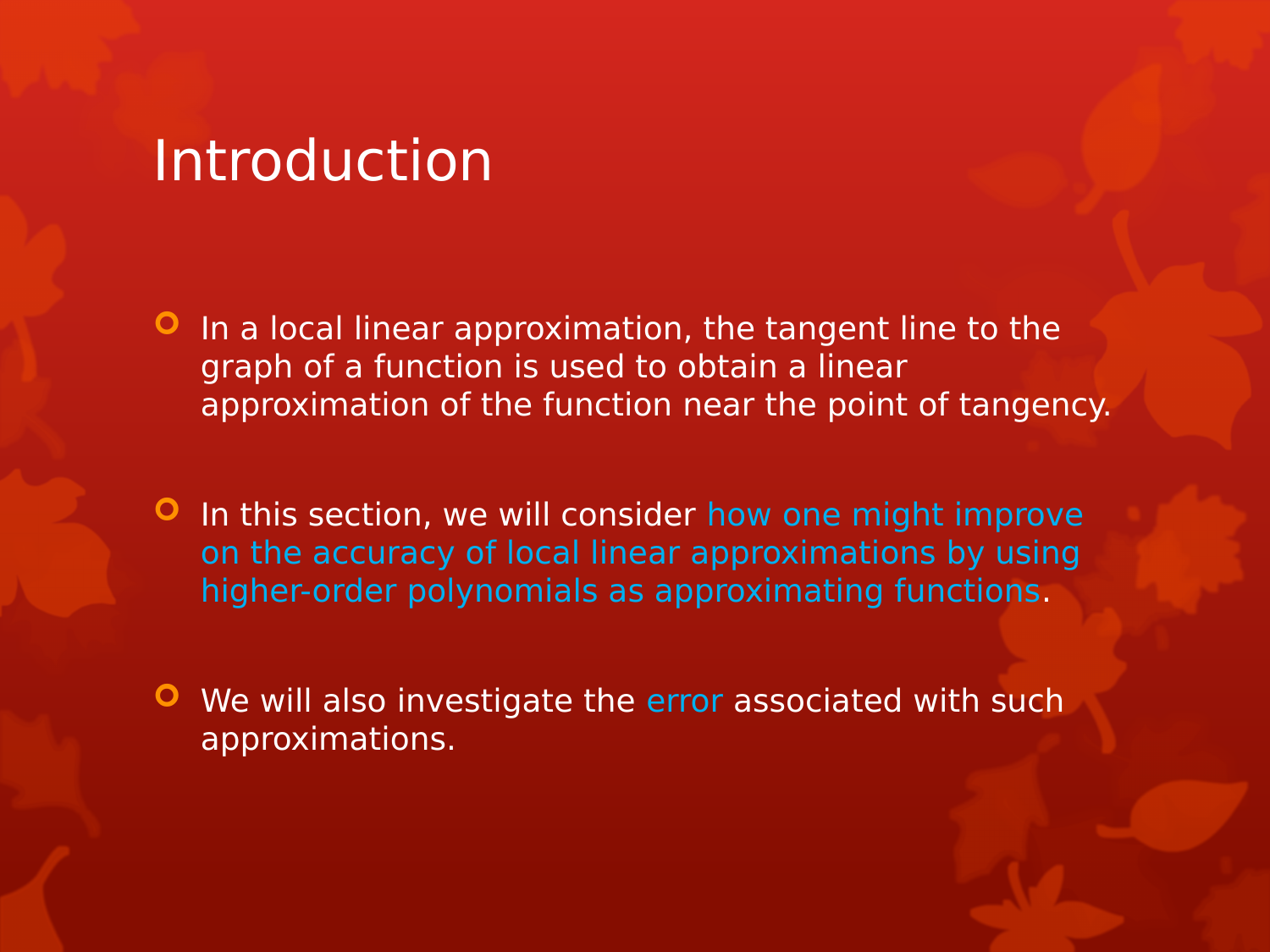

# Introduction
In a local linear approximation, the tangent line to the graph of a function is used to obtain a linear approximation of the function near the point of tangency.

In this section, we will consider how one might improve on the accuracy of local linear approximations by using higher-order polynomials as approximating functions.

We will also investigate the error associated with such approximations.